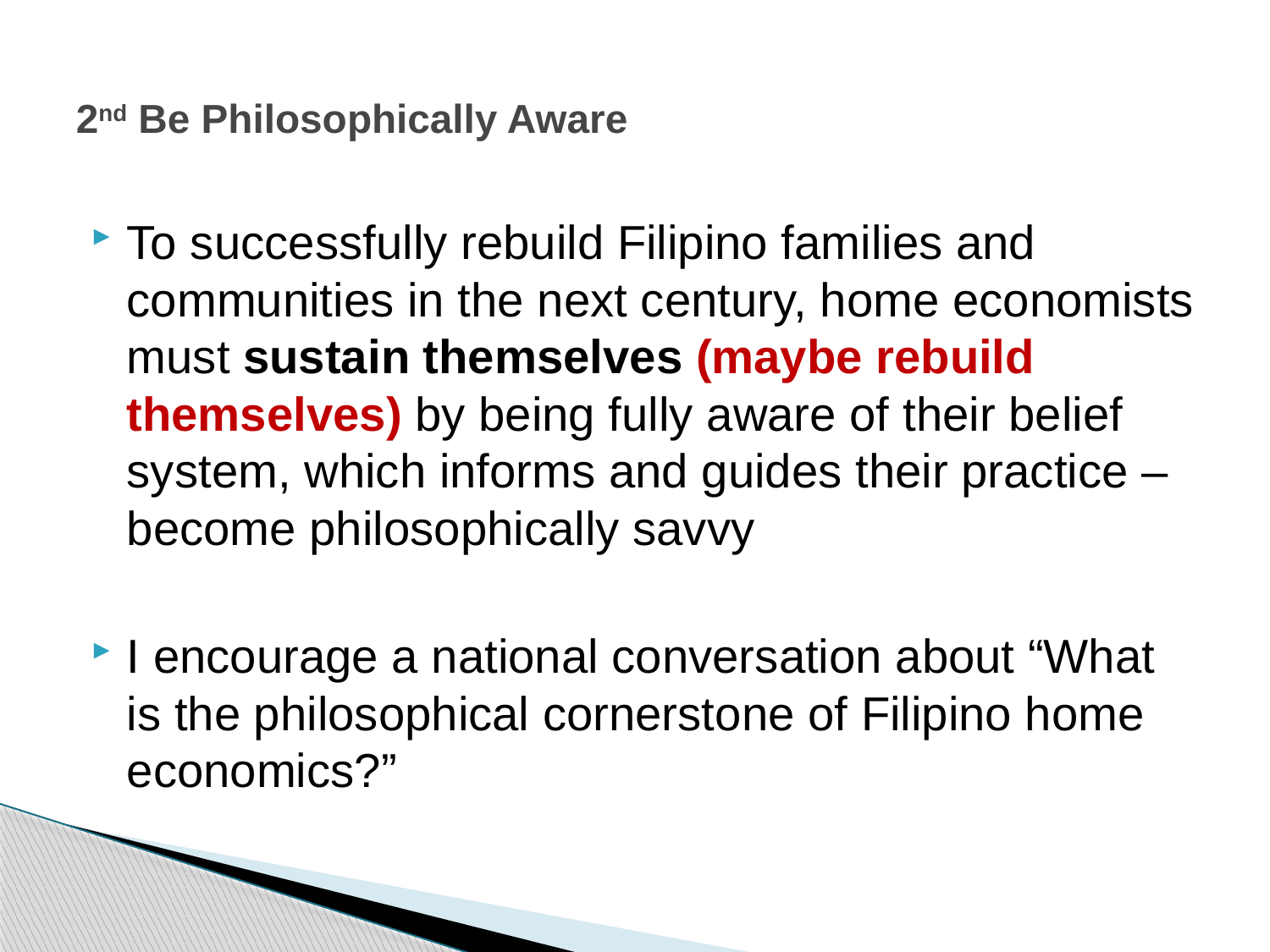

# 2nd Be Philosophically Aware
To successfully rebuild Filipino families and communities in the next century, home economists must sustain themselves (maybe rebuild themselves) by being fully aware of their belief system, which informs and guides their practice – become philosophically savvy

I encourage a national conversation about “What is the philosophical cornerstone of Filipino home economics?”